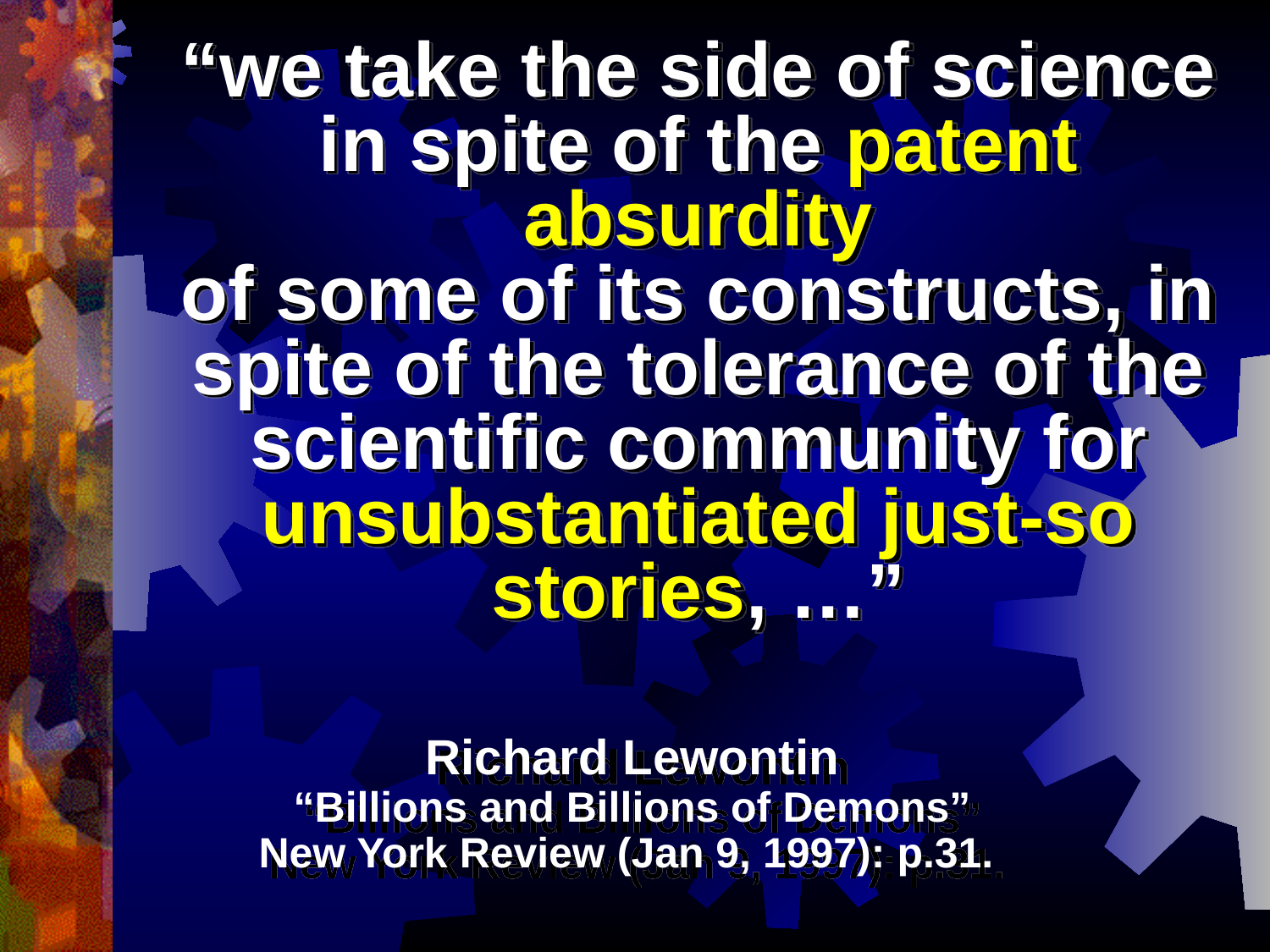

“we take the side of science in spite of the patent absurdity
of some of its constructs, in spite of the tolerance of the scientific community for unsubstantiated just-so stories, …”
Richard Lewontin
“Billions and Billions of Demons”
New York Review (Jan 9, 1997): p.31.